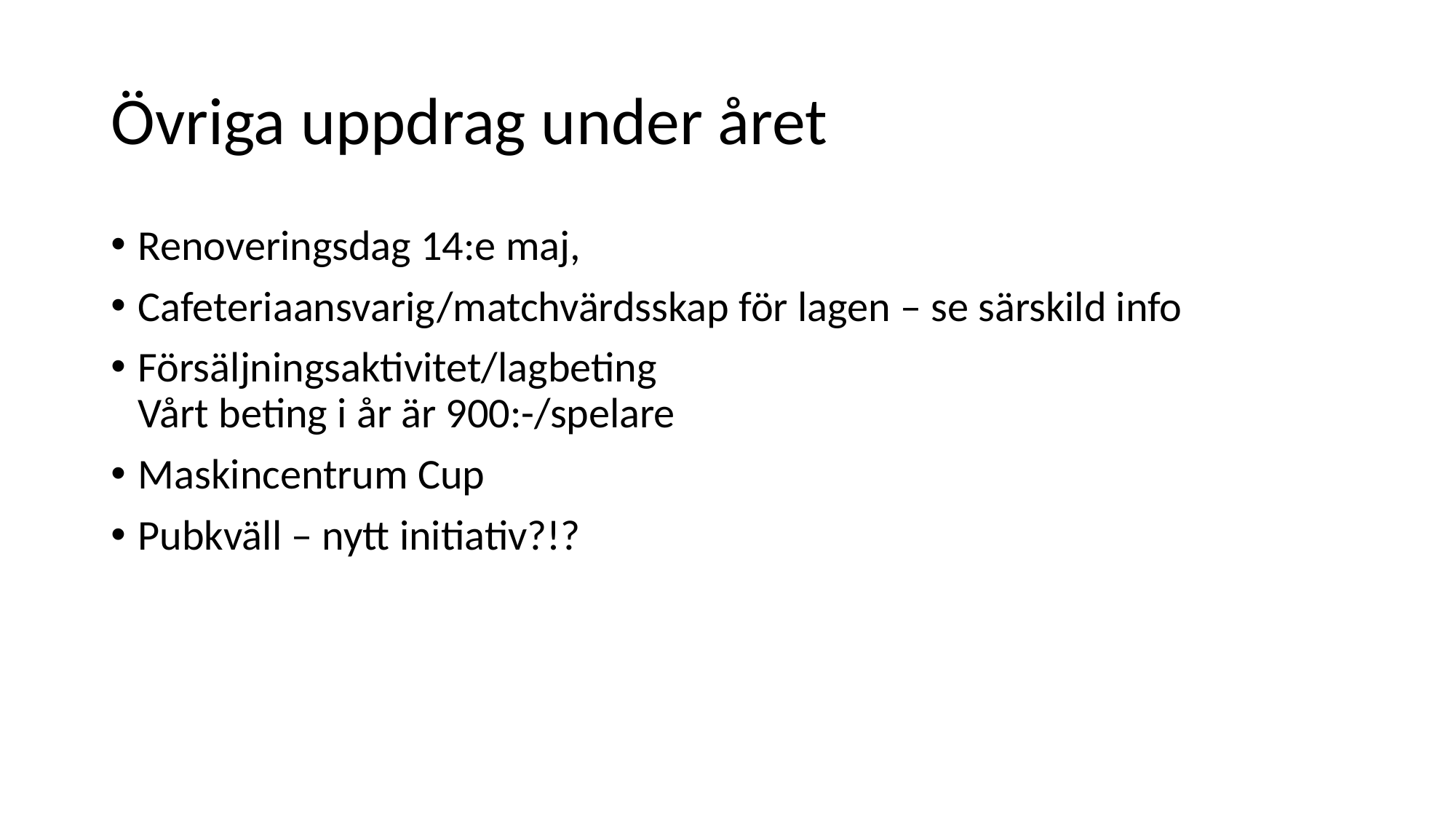

# Övriga uppdrag under året
Renoveringsdag 14:e maj,
Cafeteriaansvarig/matchvärdsskap för lagen – se särskild info
Försäljningsaktivitet/lagbeting
Vårt beting i år är 900:-/spelare
Maskincentrum Cup
Pubkväll – nytt initiativ?!?